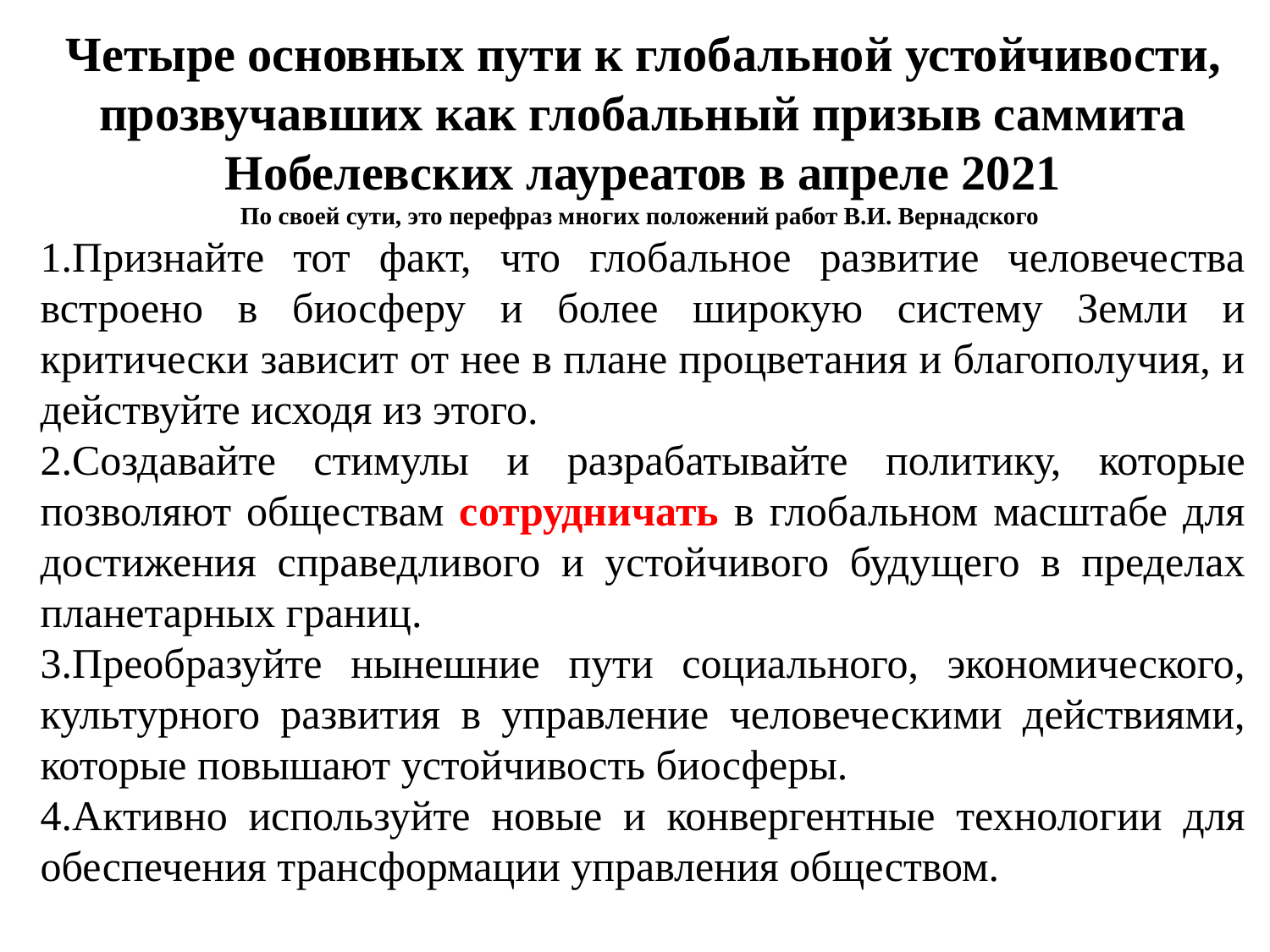

Четыре основных пути к глобальной устойчивости, прозвучавших как глобальный призыв саммита Нобелевских лауреатов в апреле 2021
По своей сути, это перефраз многих положений работ В.И. Вернадского
1.Признайте тот факт, что глобальное развитие человечества встроено в биосферу и более широкую систему Земли и критически зависит от нее в плане процветания и благополучия, и действуйте исходя из этого.
2.Создавайте стимулы и разрабатывайте политику, которые позволяют обществам сотрудничать в глобальном масштабе для достижения справедливого и устойчивого будущего в пределах планетарных границ.
3.Преобразуйте нынешние пути социального, экономического, культурного развития в управление человеческими действиями, которые повышают устойчивость биосферы.
4.Активно используйте новые и конвергентные технологии для обеспечения трансформации управления обществом.